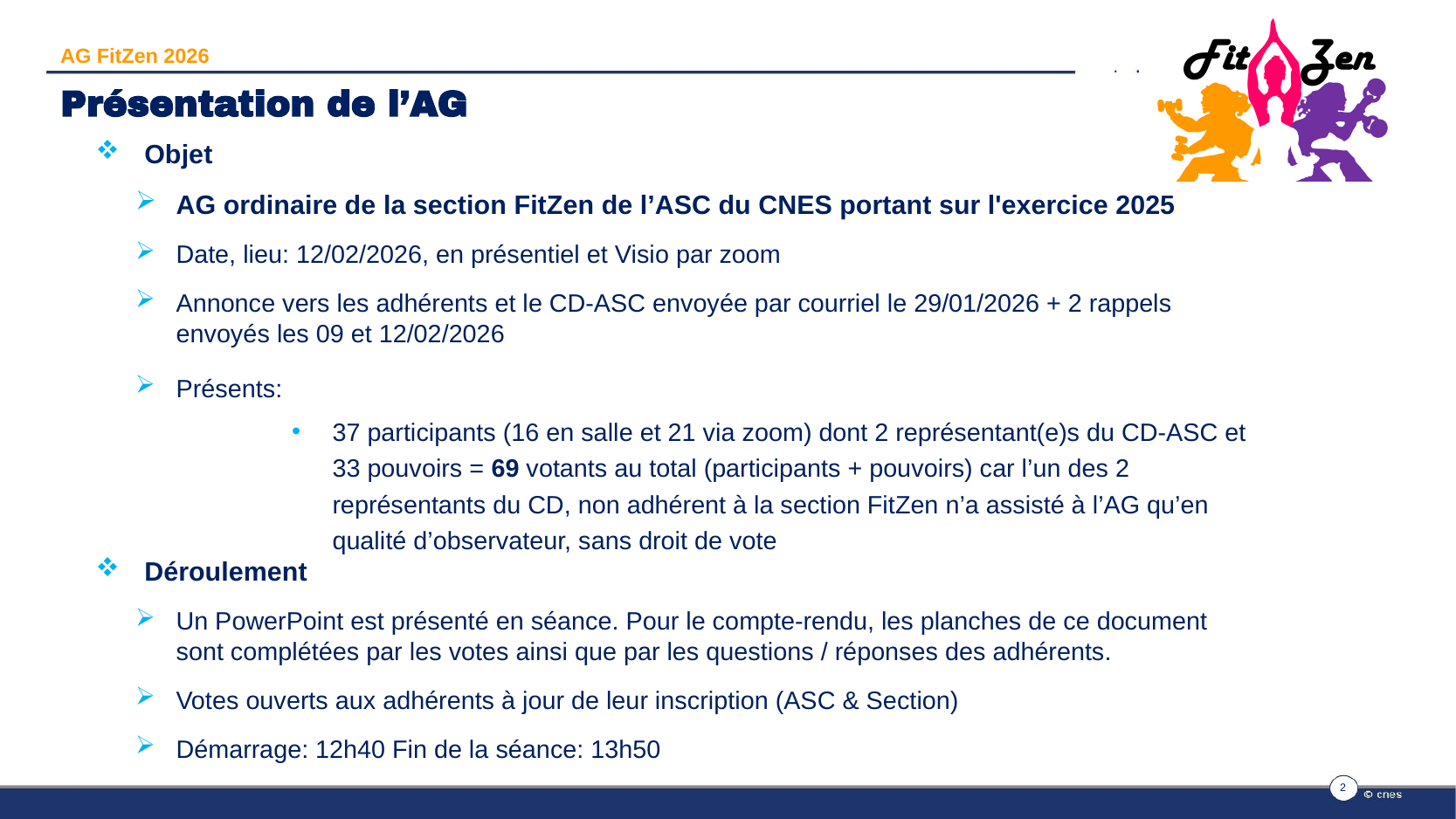

AG FitZen 2026
# Présentation de l’AG
Objet
AG ordinaire de la section FitZen de l’ASC du CNES portant sur l'exercice 2025
Date, lieu: 12/02/2026, en présentiel et Visio par zoom
Annonce vers les adhérents et le CD-ASC envoyée par courriel le 29/01/2026 + 2 rappels envoyés les 09 et 12/02/2026
Présents:
37 participants (16 en salle et 21 via zoom) dont 2 représentant(e)s du CD-ASC et 33 pouvoirs = 69 votants au total (participants + pouvoirs) car l’un des 2 représentants du CD, non adhérent à la section FitZen n’a assisté à l’AG qu’en qualité d’observateur, sans droit de vote
Déroulement
Un PowerPoint est présenté en séance. Pour le compte-rendu, les planches de ce document sont complétées par les votes ainsi que par les questions / réponses des adhérents.
Votes ouverts aux adhérents à jour de leur inscription (ASC & Section)
Démarrage: 12h40 Fin de la séance: 13h50
2